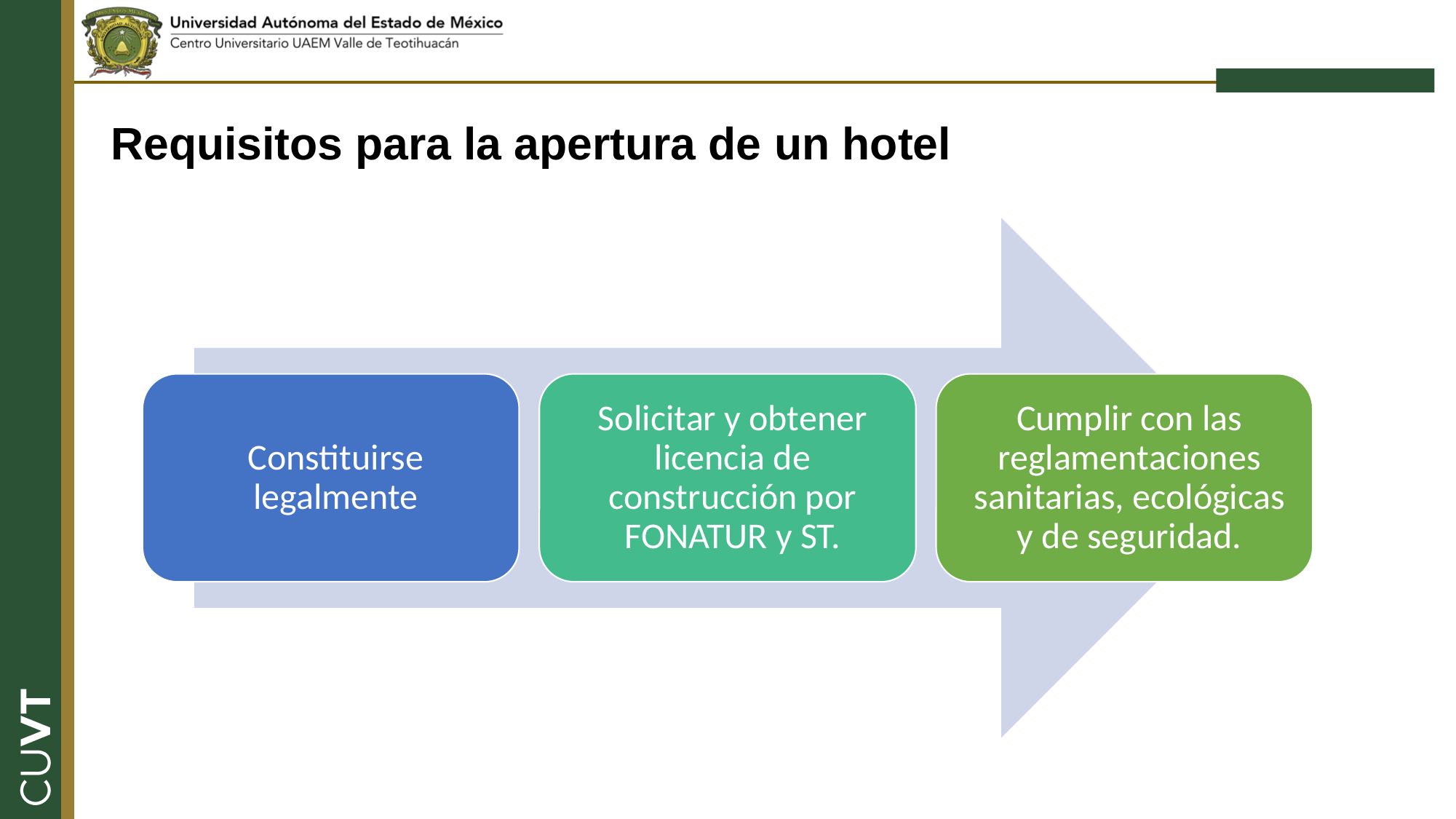

# Requisitos para la apertura de un hotel
Constituirse legalmente
Solicitar y obtener licencia de construcción por FONATUR y ST.
Cumplir con las reglamentaciones sanitarias, ecológicas y de seguridad.